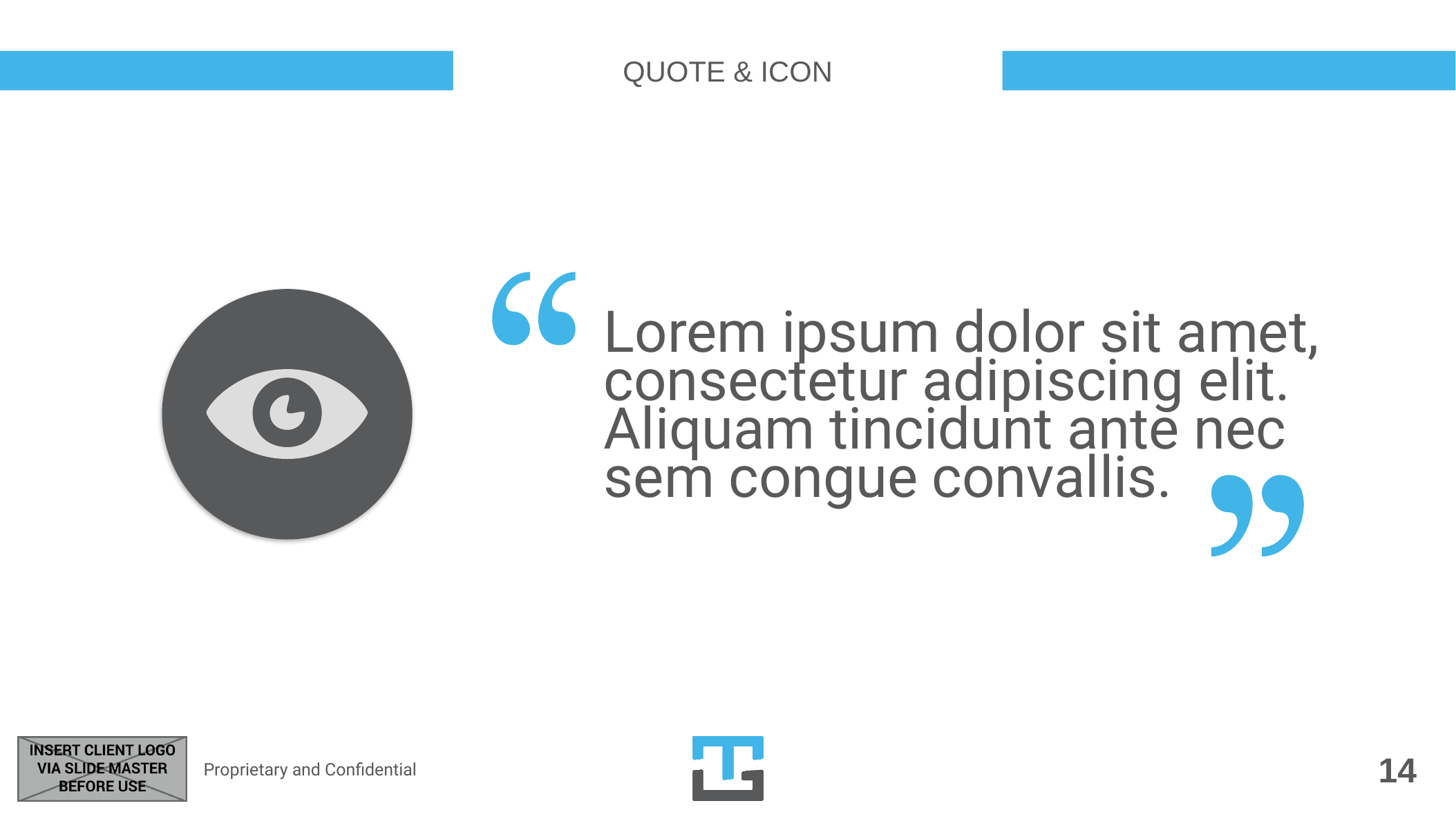

8_84 12_84
# Quote & ICON

Lorem ipsum dolor sit amet, consectetur adipiscing elit. Aliquam tincidunt ante nec sem congue convallis.